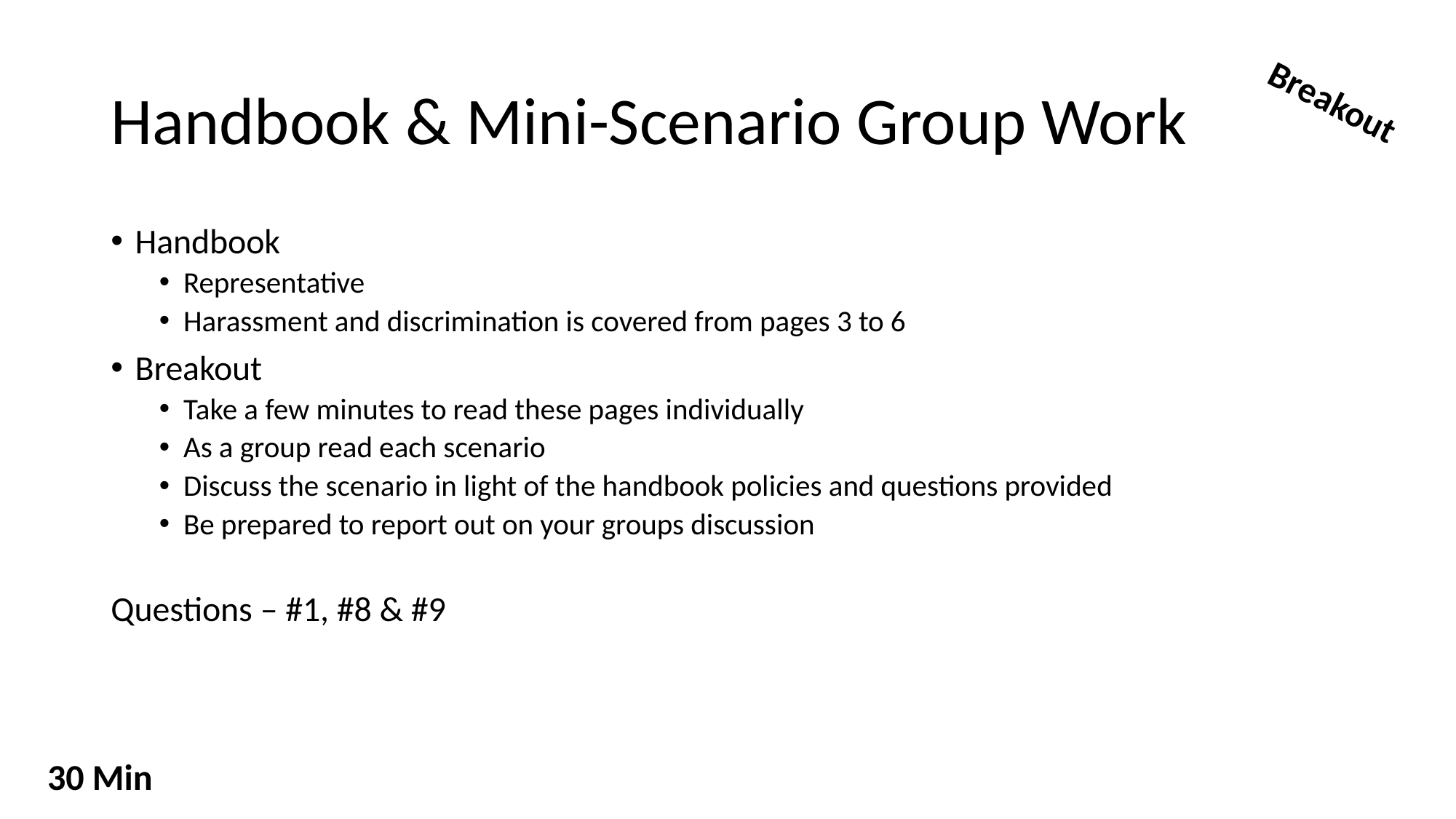

# Handbook & Mini-Scenario Group Work
Breakout
Handbook
Representative
Harassment and discrimination is covered from pages 3 to 6
Breakout
Take a few minutes to read these pages individually
As a group read each scenario
Discuss the scenario in light of the handbook policies and questions provided
Be prepared to report out on your groups discussion

Questions – #1, #8 & #9
30 Min